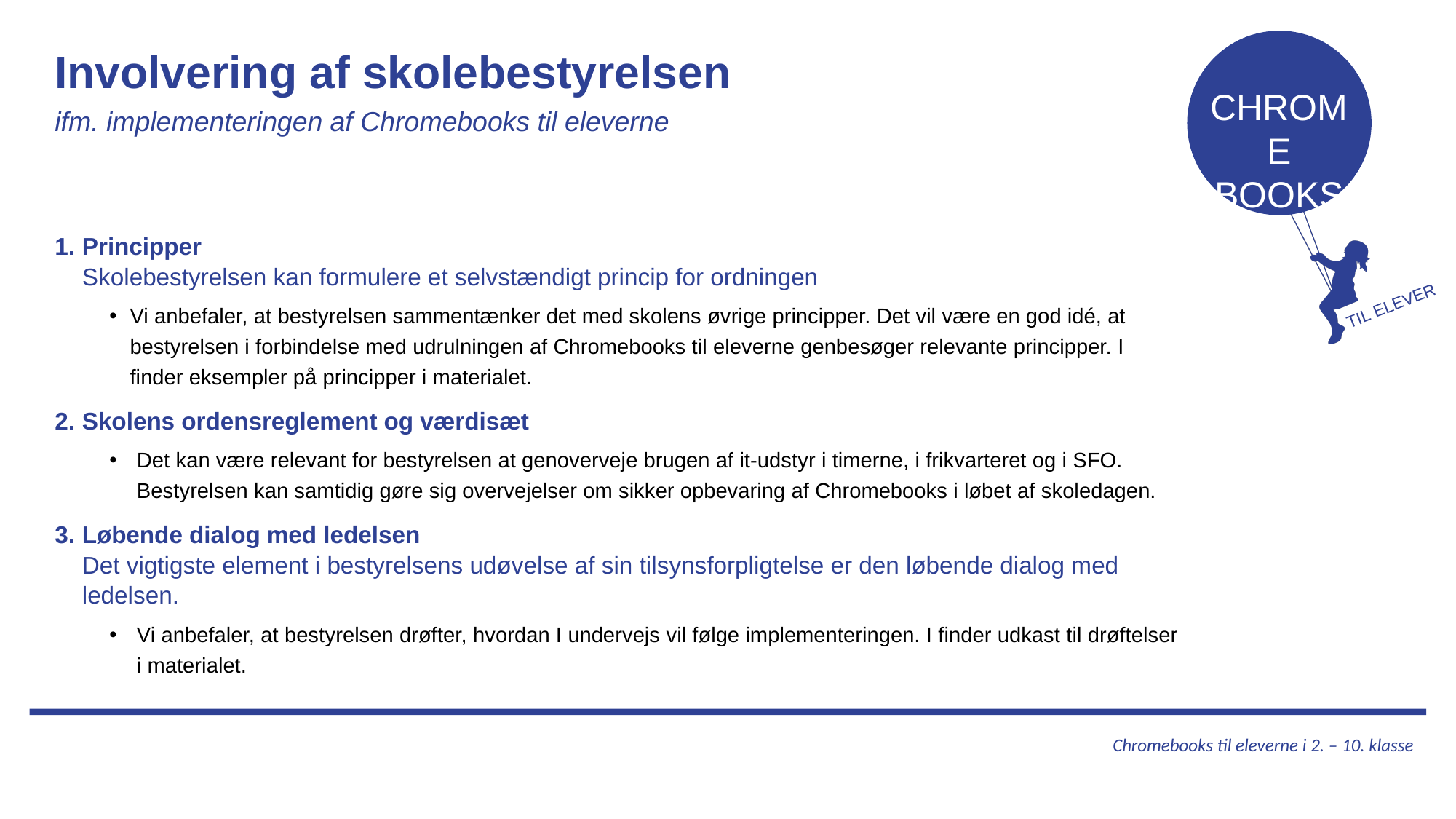

Involvering af skolebestyrelsen
ifm. implementeringen af Chromebooks til eleverne
Principper
Skolebestyrelsen kan formulere et selvstændigt princip for ordningen
Vi anbefaler, at bestyrelsen sammentænker det med skolens øvrige principper. Det vil være en god idé, at bestyrelsen i forbindelse med udrulningen af Chromebooks til eleverne genbesøger relevante principper. I finder eksempler på principper i materialet.
Skolens ordensreglement og værdisæt
Det kan være relevant for bestyrelsen at genoverveje brugen af it-udstyr i timerne, i frikvarteret og i SFO. Bestyrelsen kan samtidig gøre sig overvejelser om sikker opbevaring af Chromebooks i løbet af skoledagen.
Løbende dialog med ledelsen
Det vigtigste element i bestyrelsens udøvelse af sin tilsynsforpligtelse er den løbende dialog med ledelsen.
Vi anbefaler, at bestyrelsen drøfter, hvordan I undervejs vil følge implementeringen. I finder udkast til drøftelser i materialet.